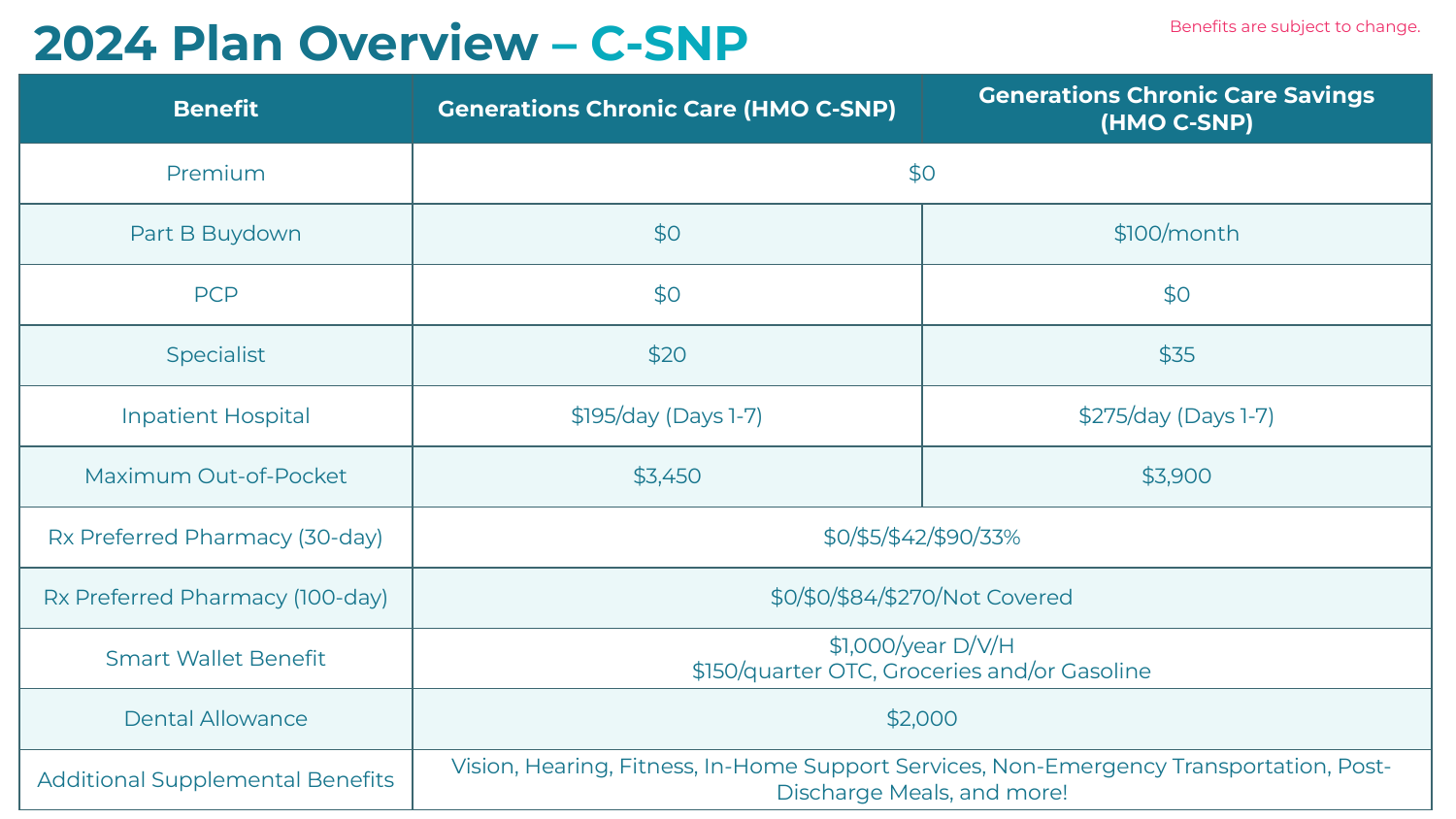

# 2024 Plan Overview – C-SNP
Benefits are subject to change.
| Benefit | Generations Chronic Care (HMO C-SNP) | Generations Chronic Care Savings (HMO C-SNP) |
| --- | --- | --- |
| Premium | $0 | text |
| Part B Buydown | $0 | $100/month |
| PCP | $0 | $0 |
| Specialist | $20 | $35 |
| Inpatient Hospital | $195/day (Days 1-7) | $275/day (Days 1-7) |
| Maximum Out-of-Pocket | $3,450 | $3,900 |
| Rx Preferred Pharmacy (30-day) | $0/$5/$42/$90/33% |  |
| Rx Preferred Pharmacy (100-day) | $0/$0/$84/$270/Not Covered |  |
| Smart Wallet Benefit | $1,000/year D/V/H $150/quarter OTC, Groceries and/or Gasoline |  |
| Dental Allowance | $2,000 |  |
| Additional Supplemental Benefits | Vision, Hearing, Fitness, In-Home Support Services, Non-Emergency Transportation, Post-Discharge Meals, and more! |  |